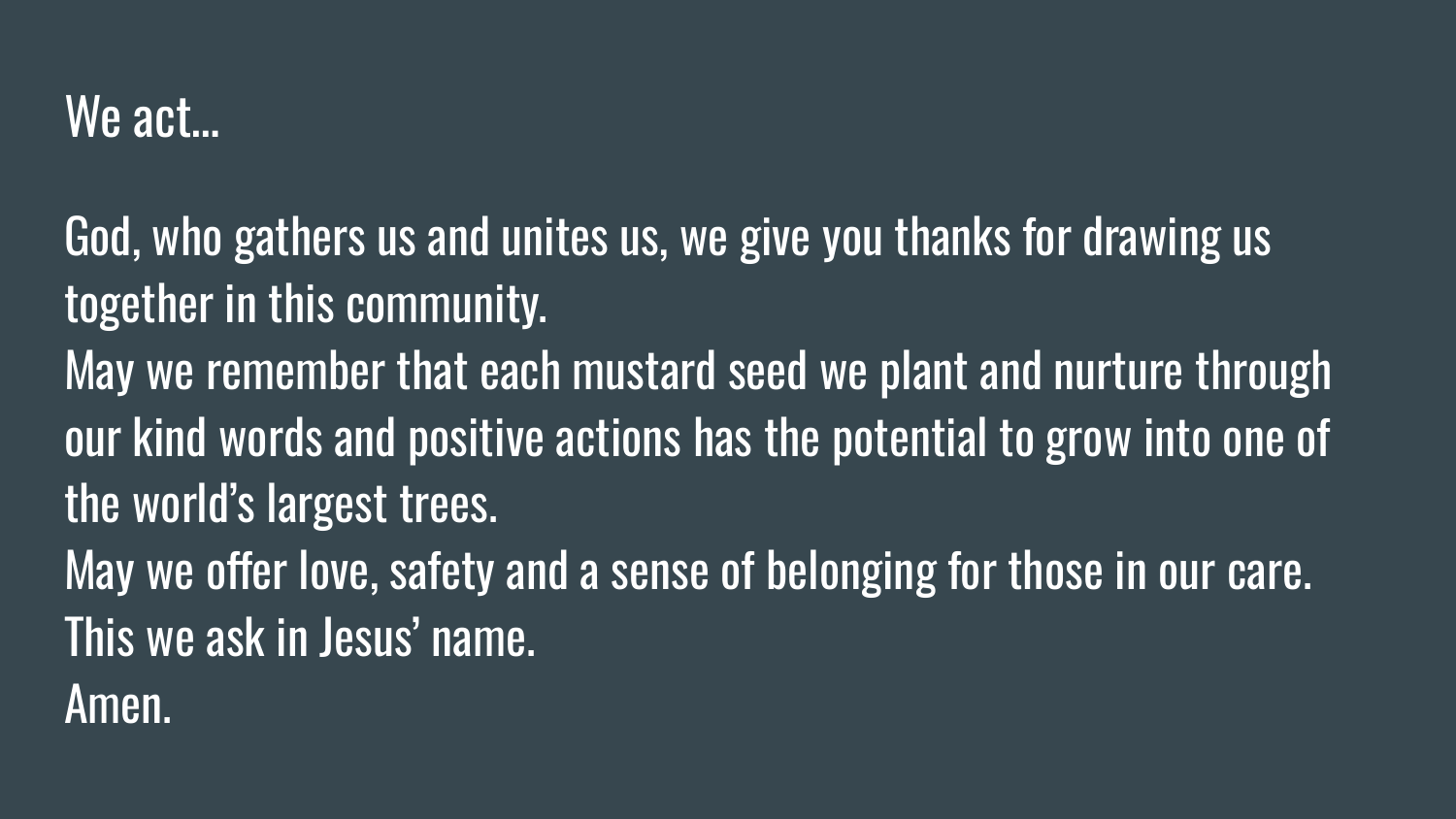

# We act…
God, who gathers us and unites us, we give you thanks for drawing us together in this community.
May we remember that each mustard seed we plant and nurture through our kind words and positive actions has the potential to grow into one of the world’s largest trees.
May we offer love, safety and a sense of belonging for those in our care.
This we ask in Jesus’ name.
Amen.